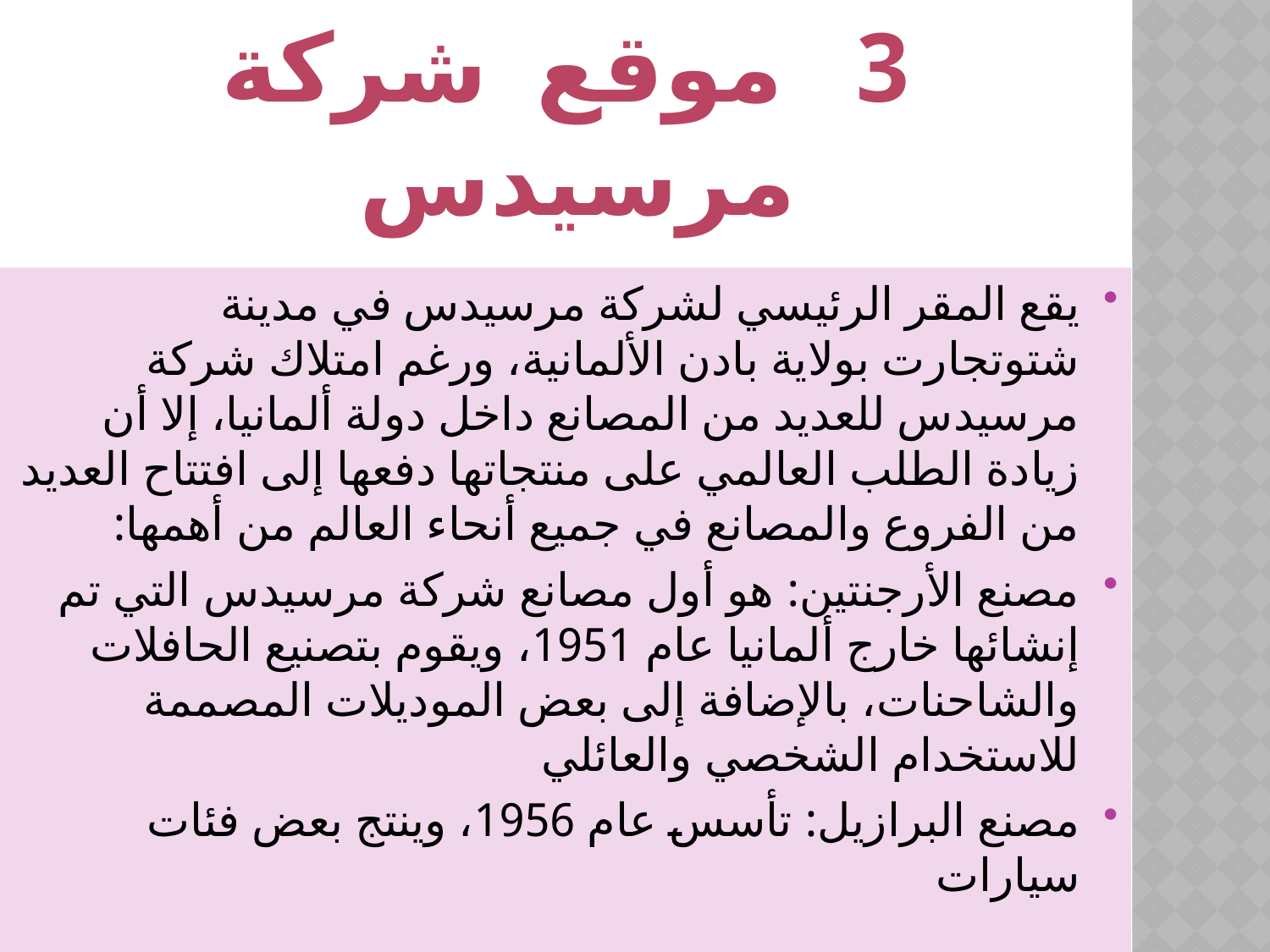

3   موقع  شركة مرسيدس
#
يقع المقر الرئيسي لشركة مرسيدس في مدينة شتوتجارت بولاية بادن الألمانية، ورغم امتلاك شركة مرسيدس للعديد من المصانع داخل دولة ألمانيا، إلا أن زيادة الطلب العالمي على منتجاتها دفعها إلى افتتاح العديد من الفروع والمصانع في جميع أنحاء العالم من أهمها:
مصنع الأرجنتين: هو أول مصانع شركة مرسيدس التي تم إنشائها خارج ألمانيا عام 1951، ويقوم بتصنيع الحافلات والشاحنات، بالإضافة إلى بعض الموديلات المصممة للاستخدام الشخصي والعائلي
مصنع البرازيل: تأسس عام 1956، وينتج بعض فئات سيارات